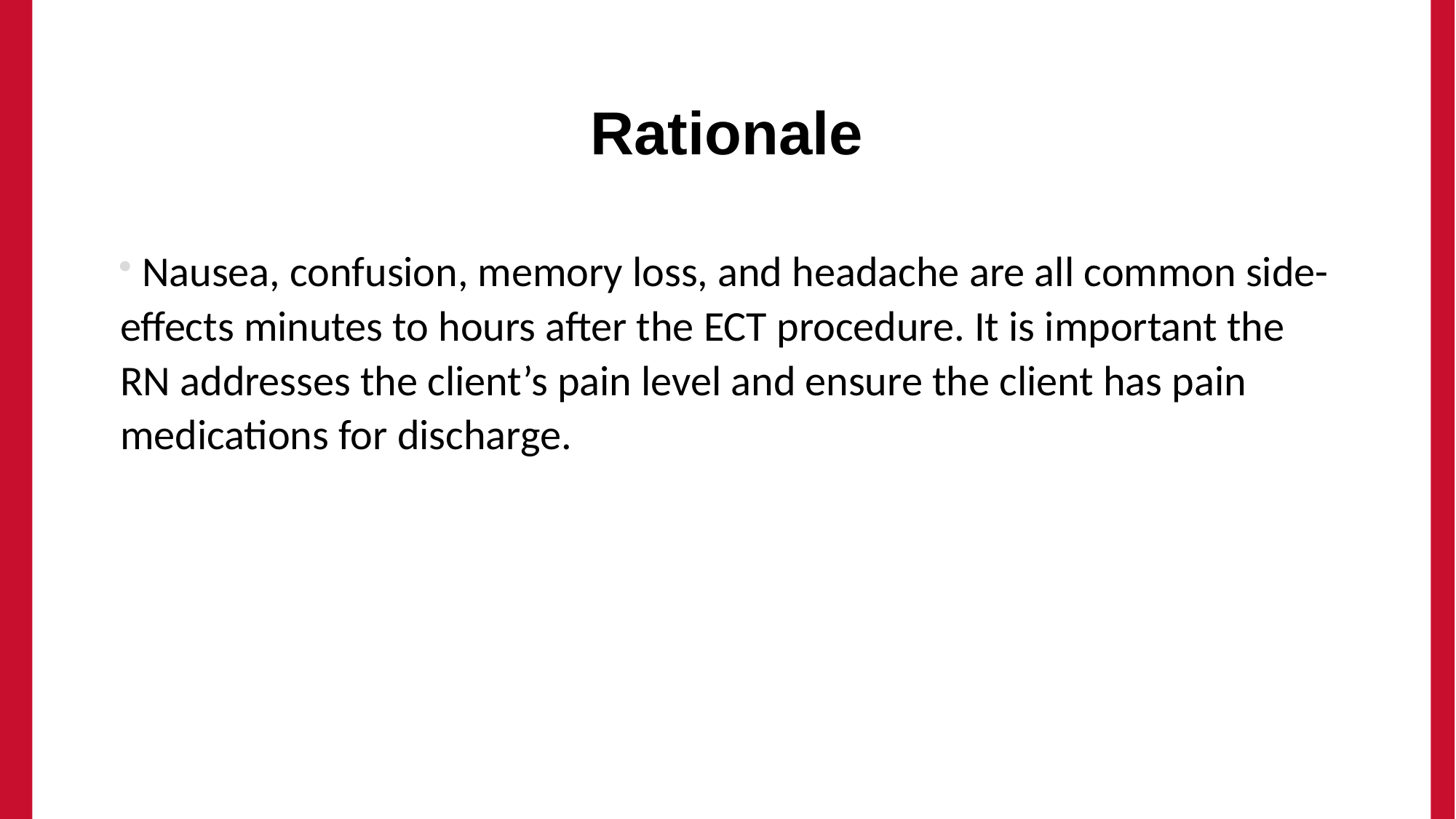

# Rationale
 Nausea, confusion, memory loss, and headache are all common side-effects minutes to hours after the ECT procedure. It is important the RN addresses the client’s pain level and ensure the client has pain medications for discharge.